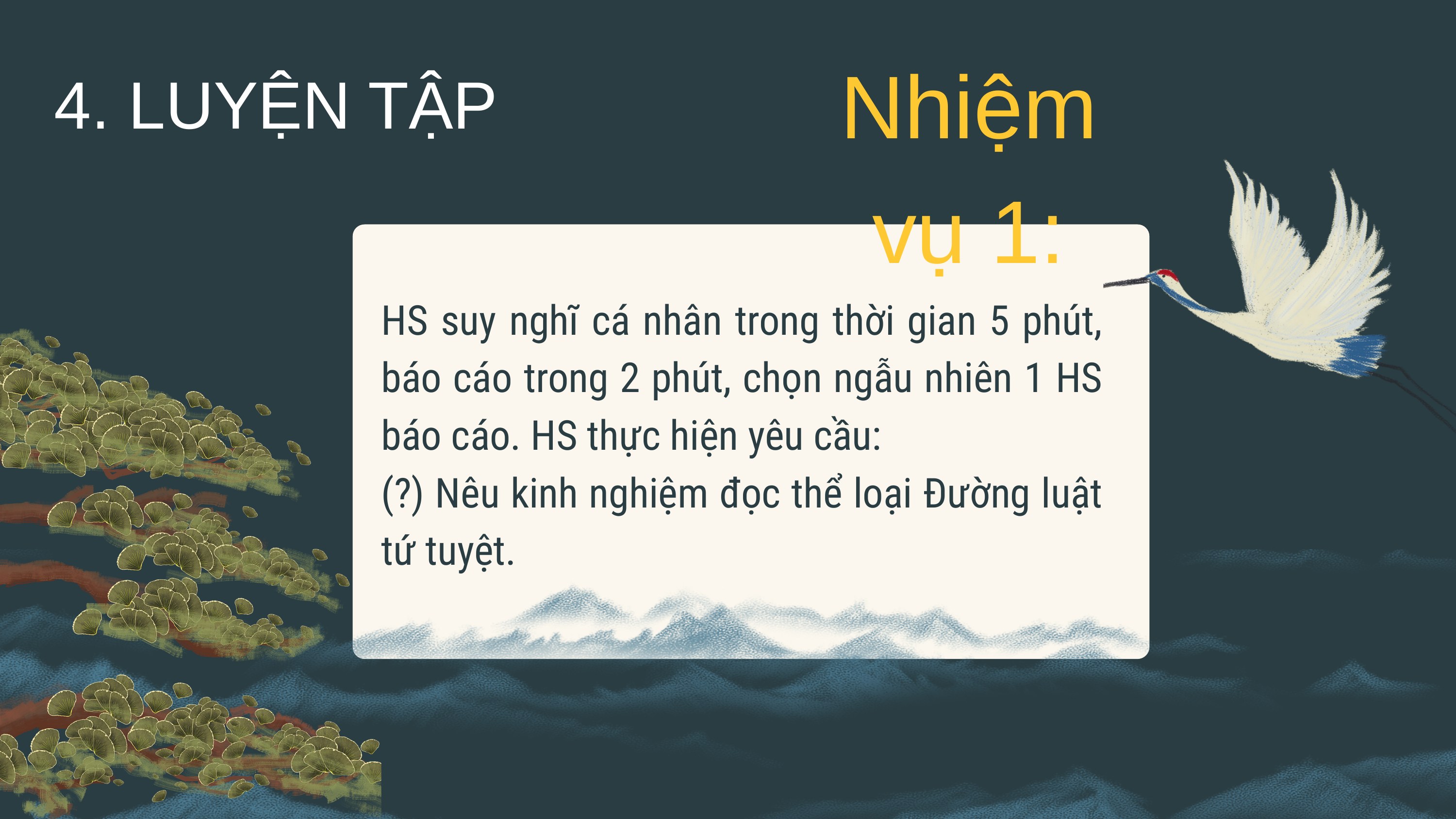

Nhiệm vụ 1:
4. LUYỆN TẬP

HS suy nghĩ cá nhân trong thời gian 5 phút, báo cáo trong 2 phút, chọn ngẫu nhiên 1 HS báo cáo. HS thực hiện yêu cầu:
(?) Nêu kinh nghiệm đọc thể loại Đường luật tứ tuyệt.